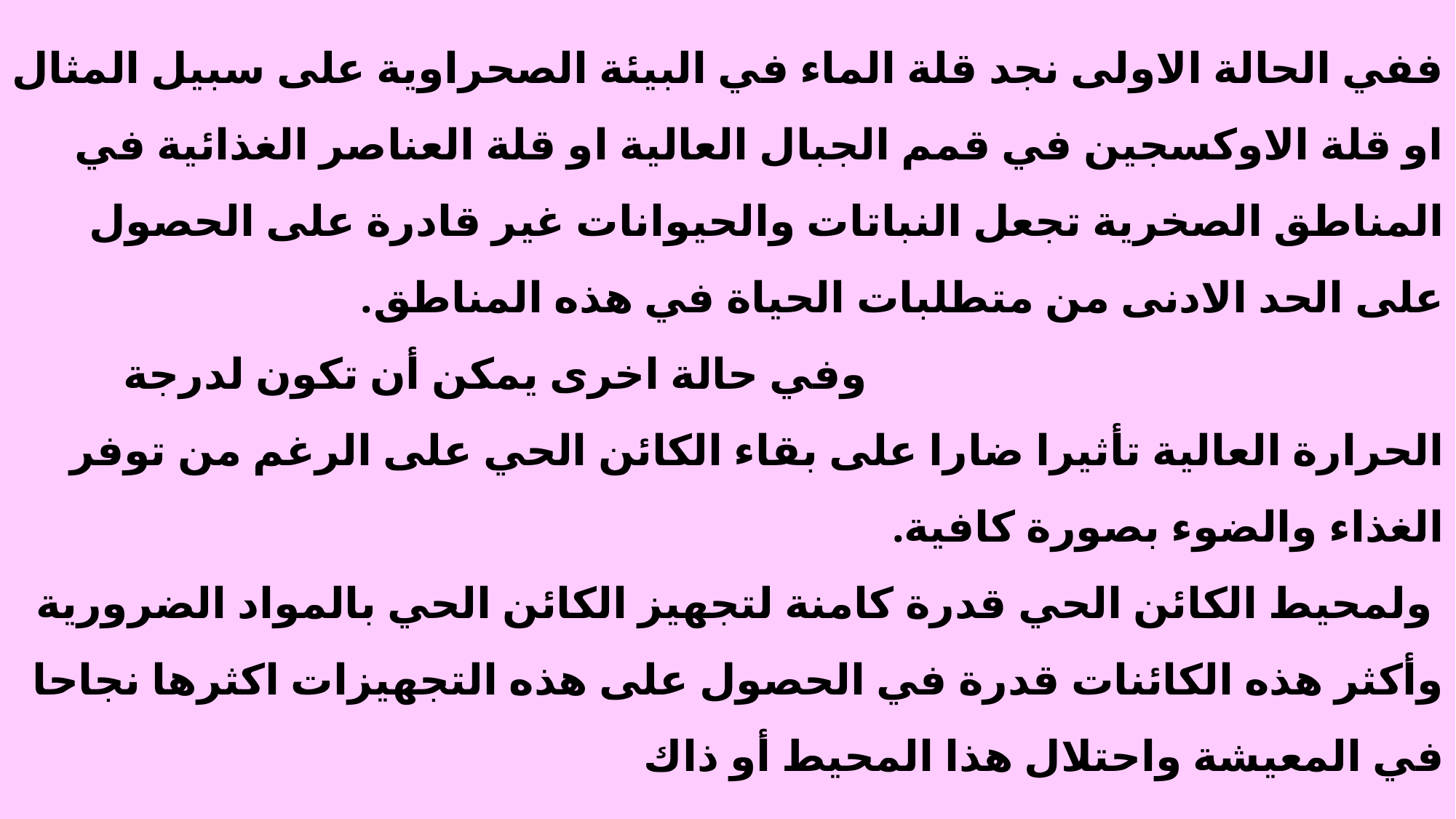

# فالمحيط يجب أن :- اولاً: يوفر الحد الادنى من المتطلبات الضرورية لبقاء الكائن الحي.                                                        ثانياً: كذلك يجب أن لا تصدر عنه أي تأثيرات تتعارض مع متطلبات الحياة. ففي الحالة الاولى نجد قلة الماء في البيئة الصحراوية على سبيل المثال او قلة الاوكسجين في قمم الجبال العالية او قلة العناصر الغذائية في المناطق الصخرية تجعل النباتات والحيوانات غير قادرة على الحصول على الحد الادنى من متطلبات الحياة في هذه المناطق.                                                                                    وفي حالة اخرى يمكن أن تكون لدرجة الحرارة العالية تأثيرا ضارا على بقاء الكائن الحي على الرغم من توفر الغذاء والضوء بصورة كافية. ولمحيط الكائن الحي قدرة كامنة لتجهيز الكائن الحي بالمواد الضرورية وأكثر هذه الكائنات قدرة في الحصول على هذه التجهيزات اكثرها نجاحا في المعيشة واحتلال هذا المحيط أو ذاك